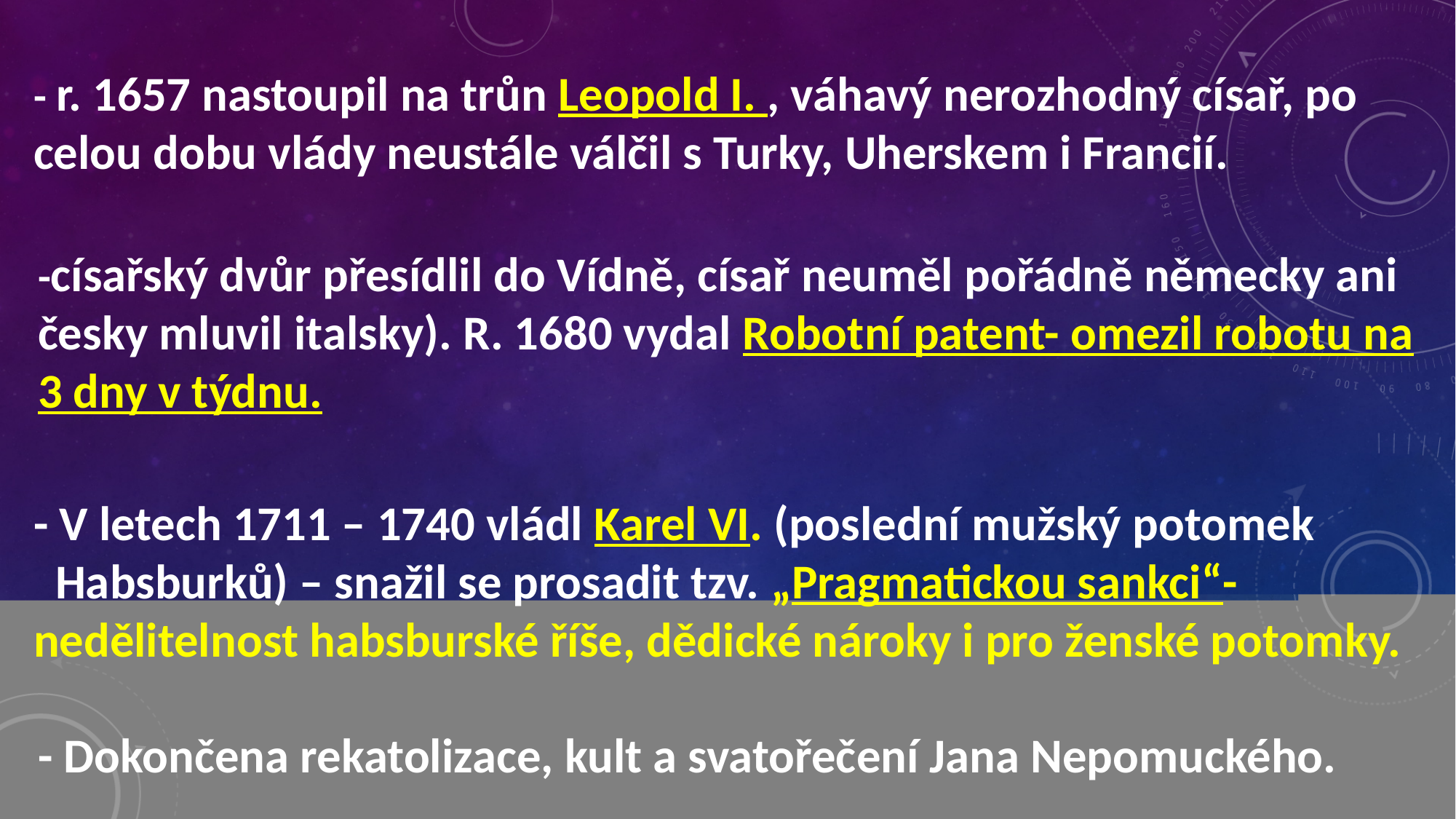

- r. 1657 nastoupil na trůn Leopold I. , váhavý nerozhodný císař, po celou dobu vlády neustále válčil s Turky, Uherskem i Francií.
-císařský dvůr přesídlil do Vídně, císař neuměl pořádně německy ani česky mluvil italsky). R. 1680 vydal Robotní patent- omezil robotu na 3 dny v týdnu.
- V letech 1711 – 1740 vládl Karel VI. (poslední mužský potomek
  Habsburků) – snažil se prosadit tzv. „Pragmatickou sankci“- nedělitelnost habsburské říše, dědické nároky i pro ženské potomky.
- Dokončena rekatolizace, kult a svatořečení Jana Nepomuckého.